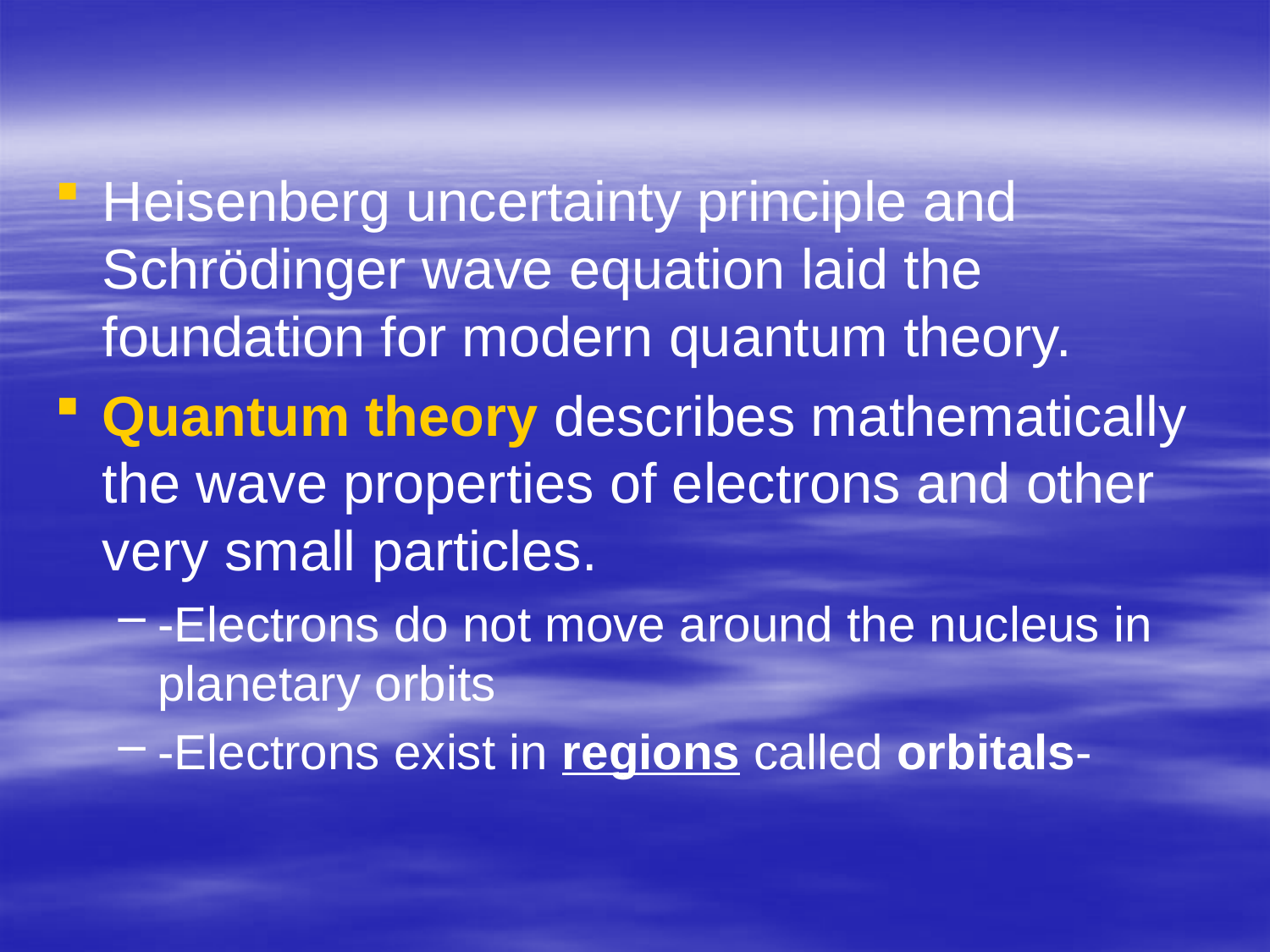

#
Heisenberg uncertainty principle and Schrödinger wave equation laid the foundation for modern quantum theory.
Quantum theory describes mathematically the wave properties of electrons and other very small particles.
-Electrons do not move around the nucleus in planetary orbits
-Electrons exist in regions called orbitals-